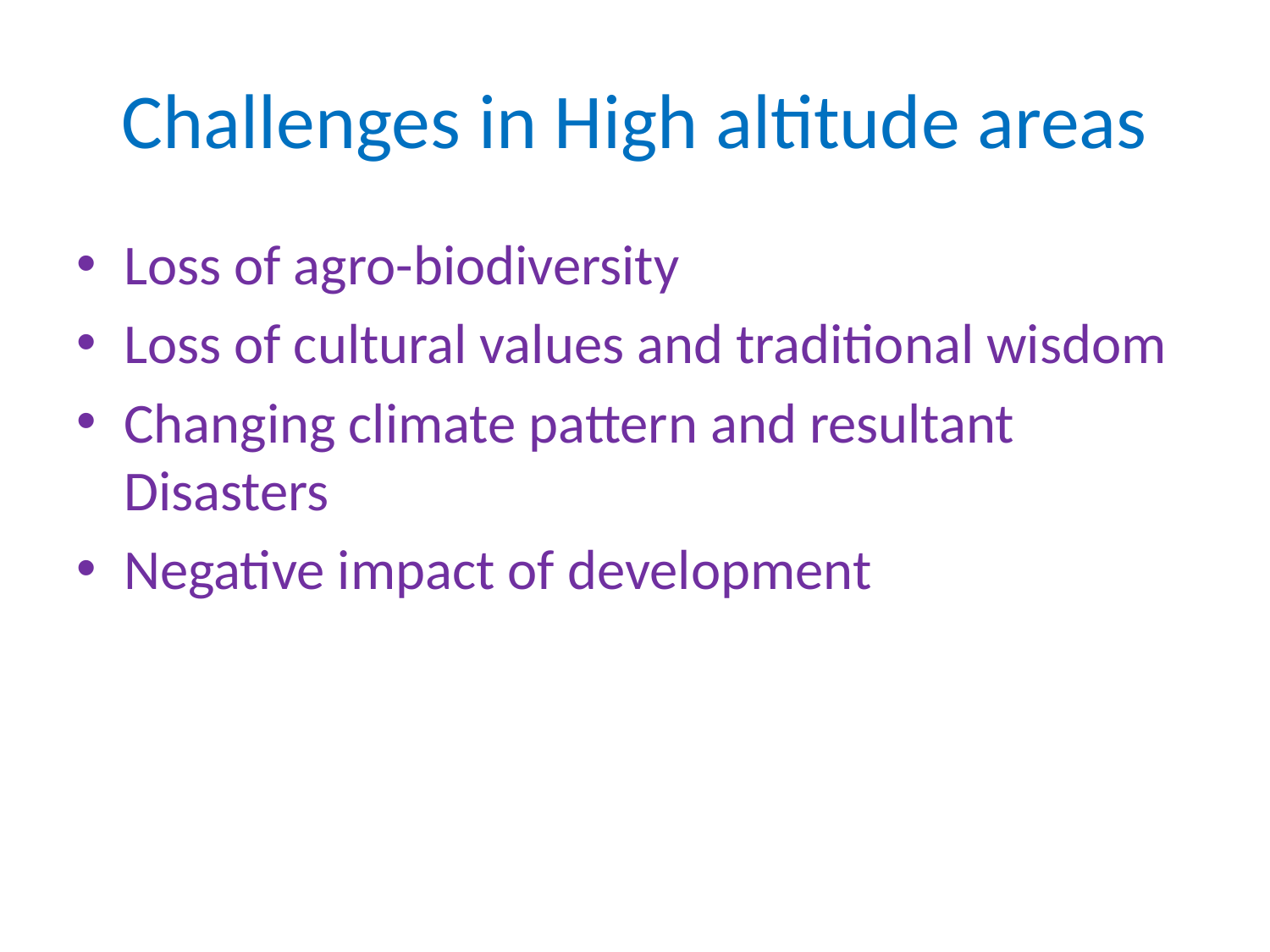

# Challenges in High altitude areas
Loss of agro-biodiversity
Loss of cultural values and traditional wisdom
Changing climate pattern and resultant Disasters
Negative impact of development